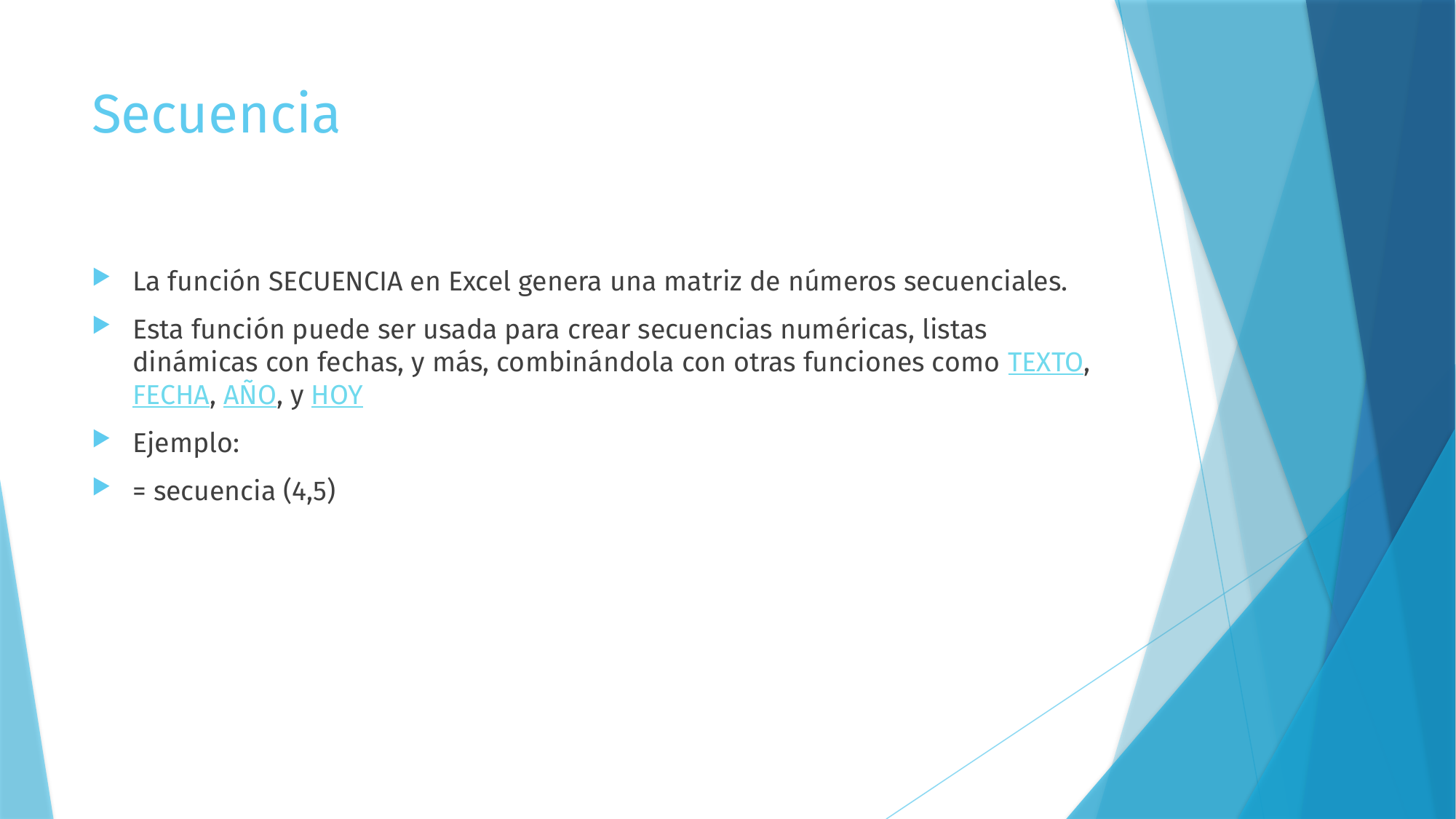

# Secuencia
La función SECUENCIA en Excel genera una matriz de números secuenciales.
Esta función puede ser usada para crear secuencias numéricas, listas dinámicas con fechas, y más, combinándola con otras funciones como TEXTO, FECHA, AÑO, y HOY
Ejemplo:
= secuencia (4,5)